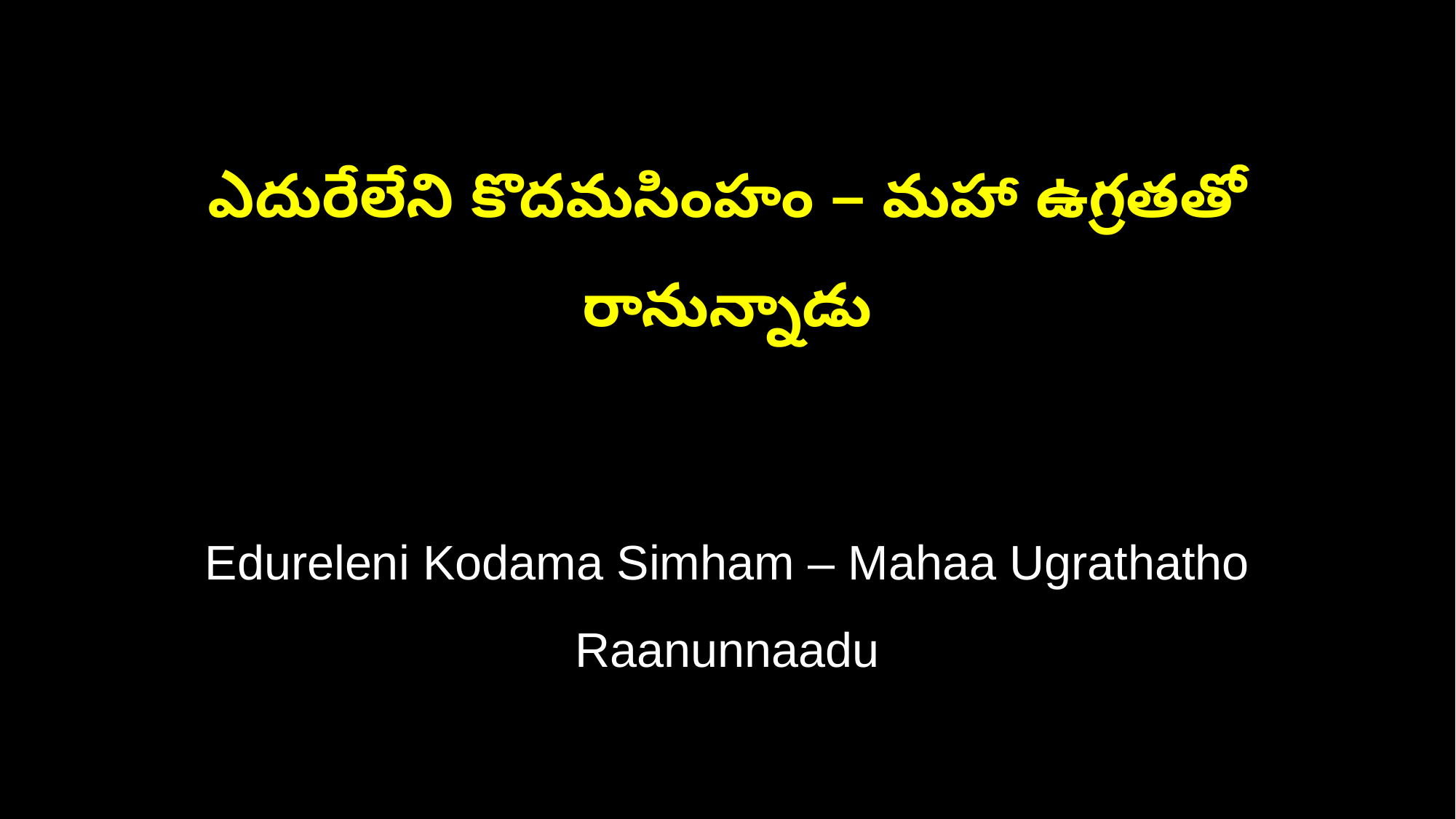

ఎదురేలేని కొదమసింహం – మహా ఉగ్రతతో రానున్నాడు
Edureleni Kodama Simham – Mahaa Ugrathatho Raanunnaadu